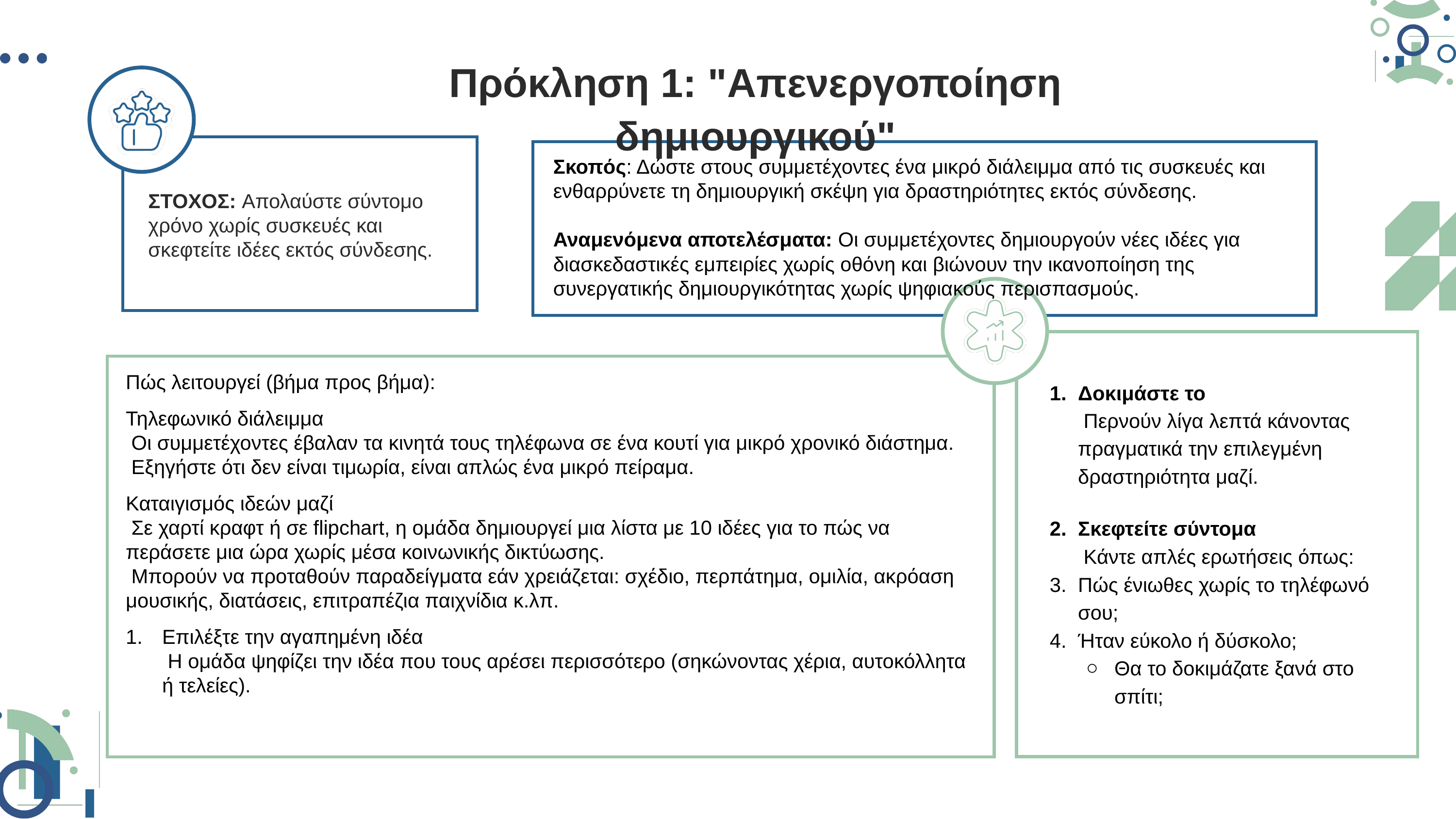

Πρόκληση 1: "Απενεργοποίηση δημιουργικού"

Σκοπός: Δώστε στους συμμετέχοντες ένα μικρό διάλειμμα από τις συσκευές και ενθαρρύνετε τη δημιουργική σκέψη για δραστηριότητες εκτός σύνδεσης.

Αναμενόμενα αποτελέσματα: Οι συμμετέχοντες δημιουργούν νέες ιδέες για διασκεδαστικές εμπειρίες χωρίς οθόνη και βιώνουν την ικανοποίηση της συνεργατικής δημιουργικότητας χωρίς ψηφιακούς περισπασμούς.
ΣΤΟΧΟΣ: Απολαύστε σύντομο χρόνο χωρίς συσκευές και σκεφτείτε ιδέες εκτός σύνδεσης.

Πώς λειτουργεί (βήμα προς βήμα):
Τηλεφωνικό διάλειμμα
 Οι συμμετέχοντες έβαλαν τα κινητά τους τηλέφωνα σε ένα κουτί για μικρό χρονικό διάστημα.
 Εξηγήστε ότι δεν είναι τιμωρία, είναι απλώς ένα μικρό πείραμα.
Καταιγισμός ιδεών μαζί
 Σε χαρτί κραφτ ή σε flipchart, η ομάδα δημιουργεί μια λίστα με 10 ιδέες για το πώς να περάσετε μια ώρα χωρίς μέσα κοινωνικής δικτύωσης.
 Μπορούν να προταθούν παραδείγματα εάν χρειάζεται: σχέδιο, περπάτημα, ομιλία, ακρόαση μουσικής, διατάσεις, επιτραπέζια παιχνίδια κ.λπ.
Επιλέξτε την αγαπημένη ιδέα
 Η ομάδα ψηφίζει την ιδέα που τους αρέσει περισσότερο (σηκώνοντας χέρια, αυτοκόλλητα ή τελείες).
Δοκιμάστε το
 Περνούν λίγα λεπτά κάνοντας πραγματικά την επιλεγμένη δραστηριότητα μαζί.
Σκεφτείτε σύντομα
 Κάντε απλές ερωτήσεις όπως:
Πώς ένιωθες χωρίς το τηλέφωνό σου;
Ήταν εύκολο ή δύσκολο;
Θα το δοκιμάζατε ξανά στο σπίτι;